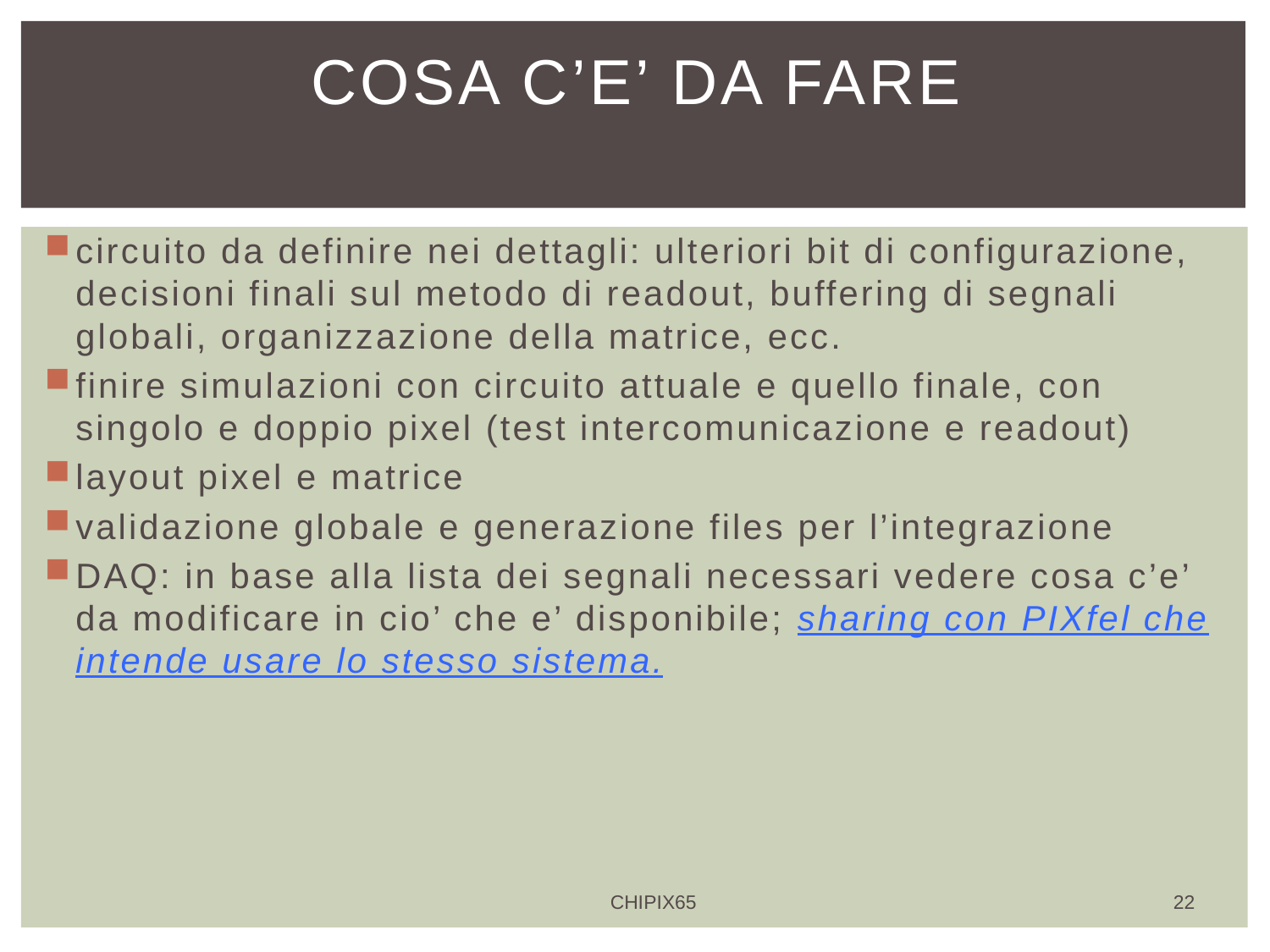

# Cosa c’e’ da fare
circuito da definire nei dettagli: ulteriori bit di configurazione, decisioni finali sul metodo di readout, buffering di segnali globali, organizzazione della matrice, ecc.
finire simulazioni con circuito attuale e quello finale, con singolo e doppio pixel (test intercomunicazione e readout)
layout pixel e matrice
validazione globale e generazione files per l’integrazione
DAQ: in base alla lista dei segnali necessari vedere cosa c’e’ da modificare in cio’ che e’ disponibile; sharing con PIXfel che intende usare lo stesso sistema.
22
CHIPIX65